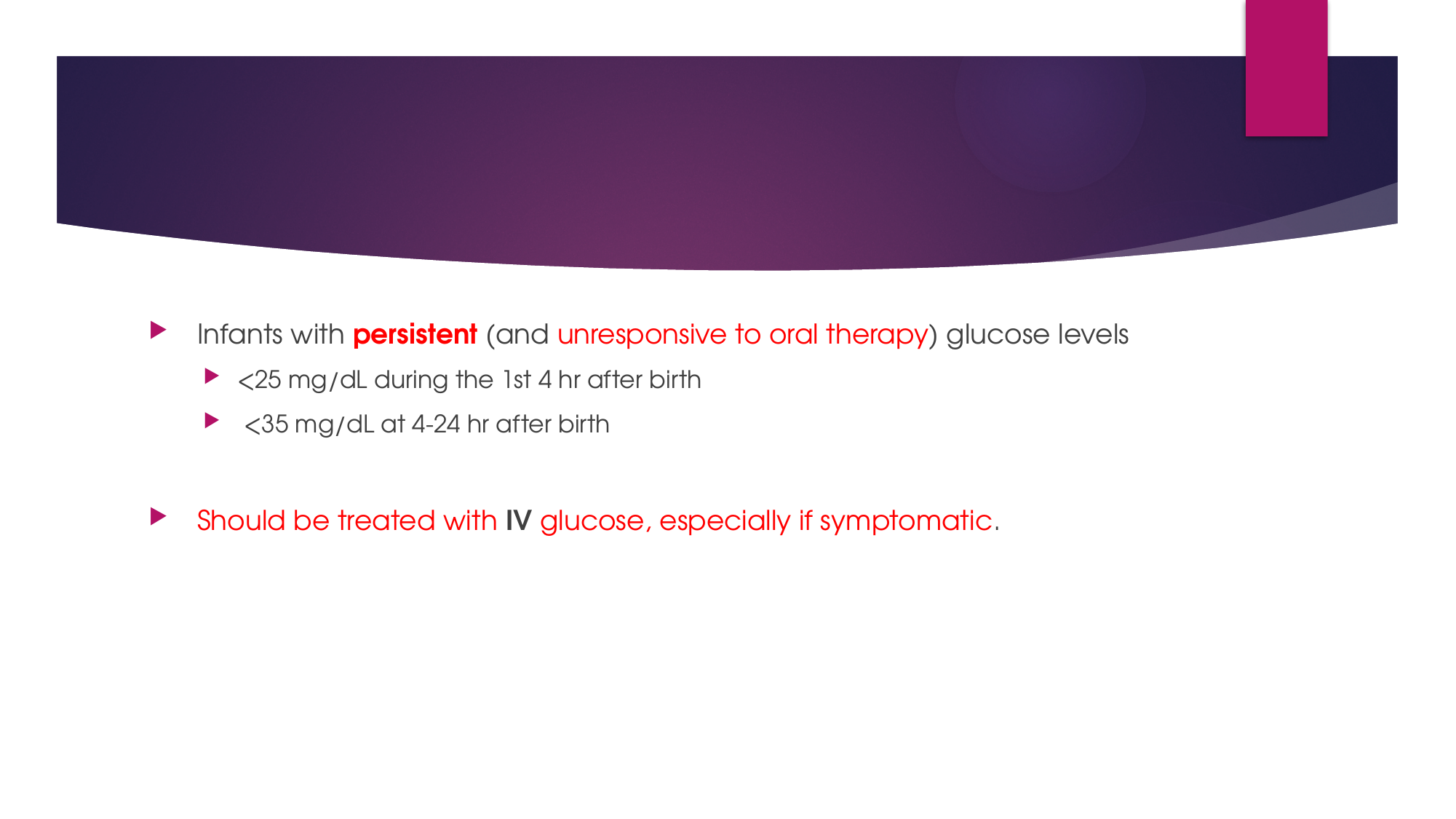

#
 Infants with persistent (and unresponsive to oral therapy) glucose levels
<25 mg/dL during the 1st 4 hr after birth
 <35 mg/dL at 4-24 hr after birth

 Should be treated with IV glucose, especially if symptomatic.